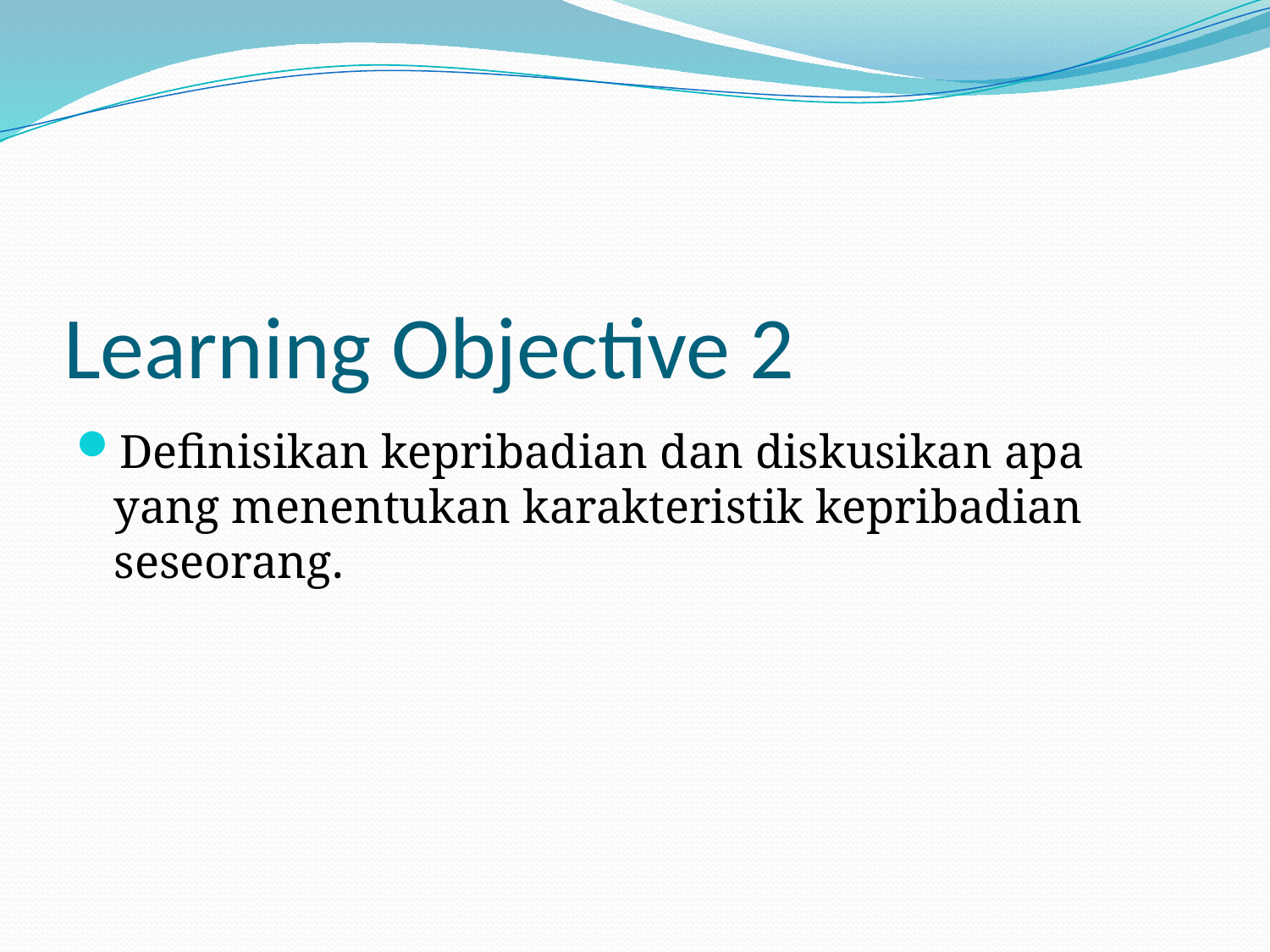

# Learning Objective 2
Definisikan kepribadian dan diskusikan apa yang menentukan karakteristik kepribadian seseorang.